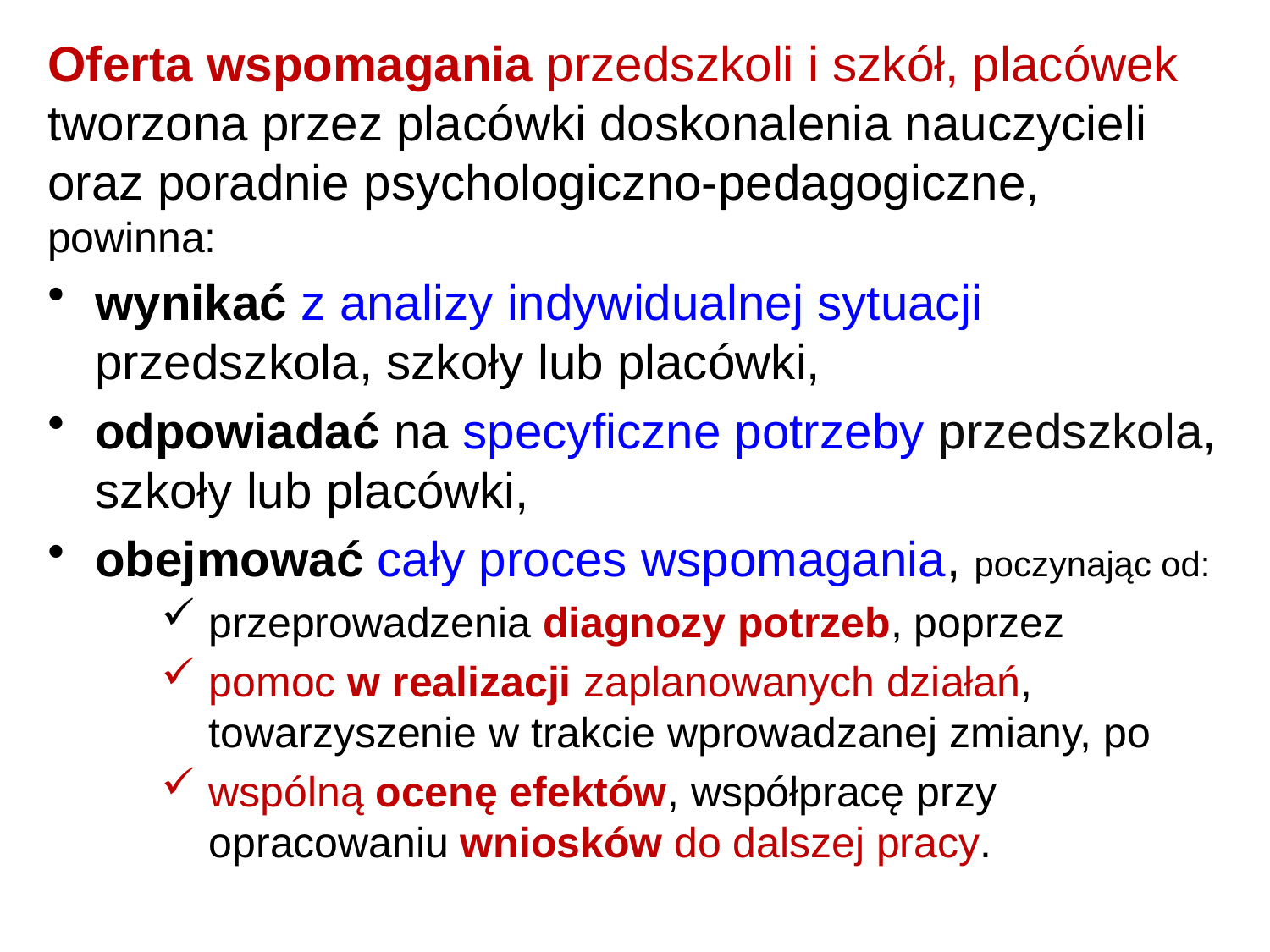

Oferta wspomagania przedszkoli i szkół, placówek tworzona przez placówki doskonalenia nauczycieli oraz poradnie psychologiczno-pedagogiczne, powinna:
wynikać z analizy indywidualnej sytuacji przedszkola, szkoły lub placówki,
odpowiadać na specyficzne potrzeby przedszkola, szkoły lub placówki,
obejmować cały proces wspomagania, poczynając od:
przeprowadzenia diagnozy potrzeb, poprzez
pomoc w realizacji zaplanowanych działań, towarzyszenie w trakcie wprowadzanej zmiany, po
wspólną ocenę efektów, współpracę przy opracowaniu wniosków do dalszej pracy.